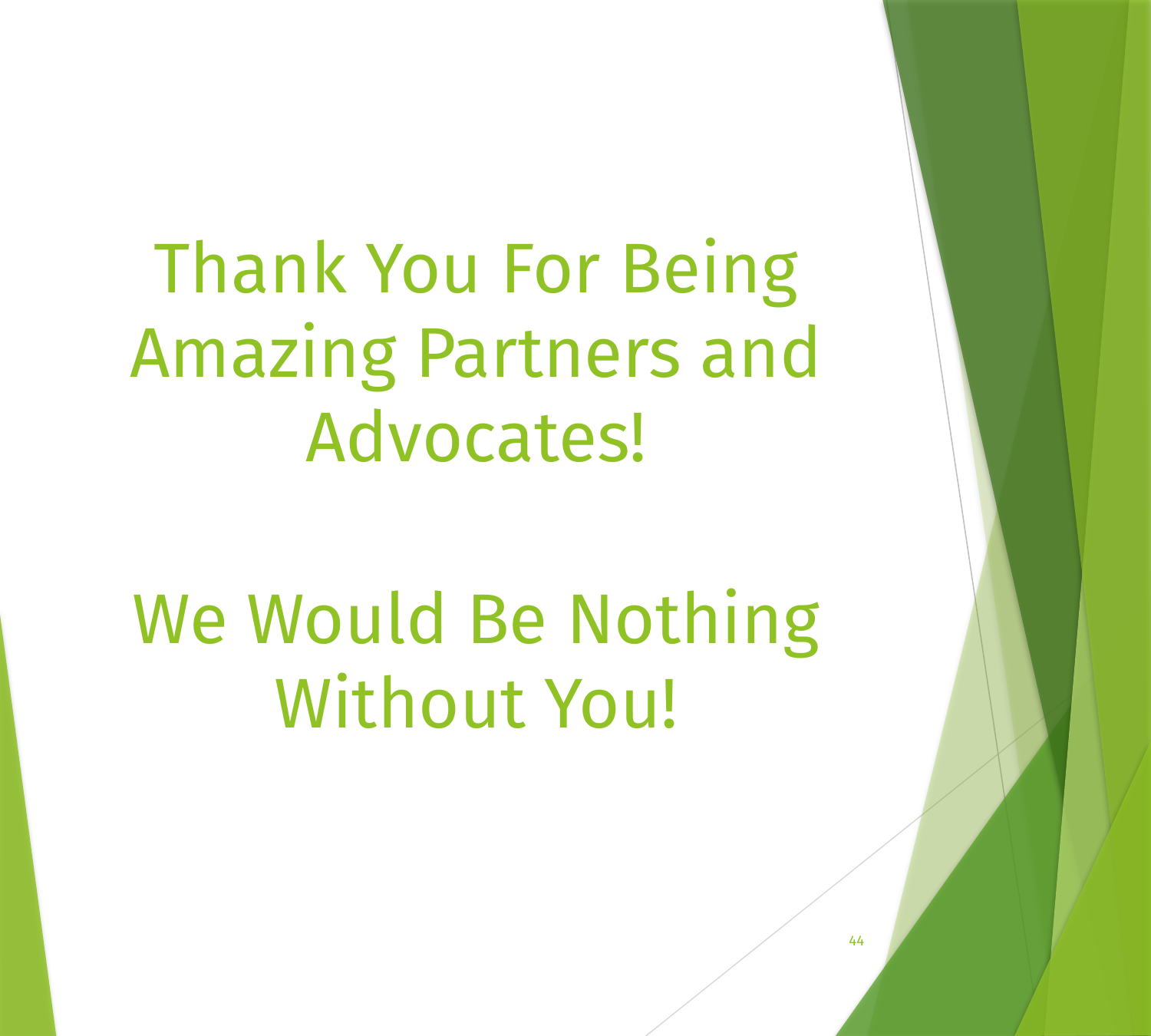

# Thank You For Being Amazing Partners and Advocates!
We Would Be Nothing Without You!
44